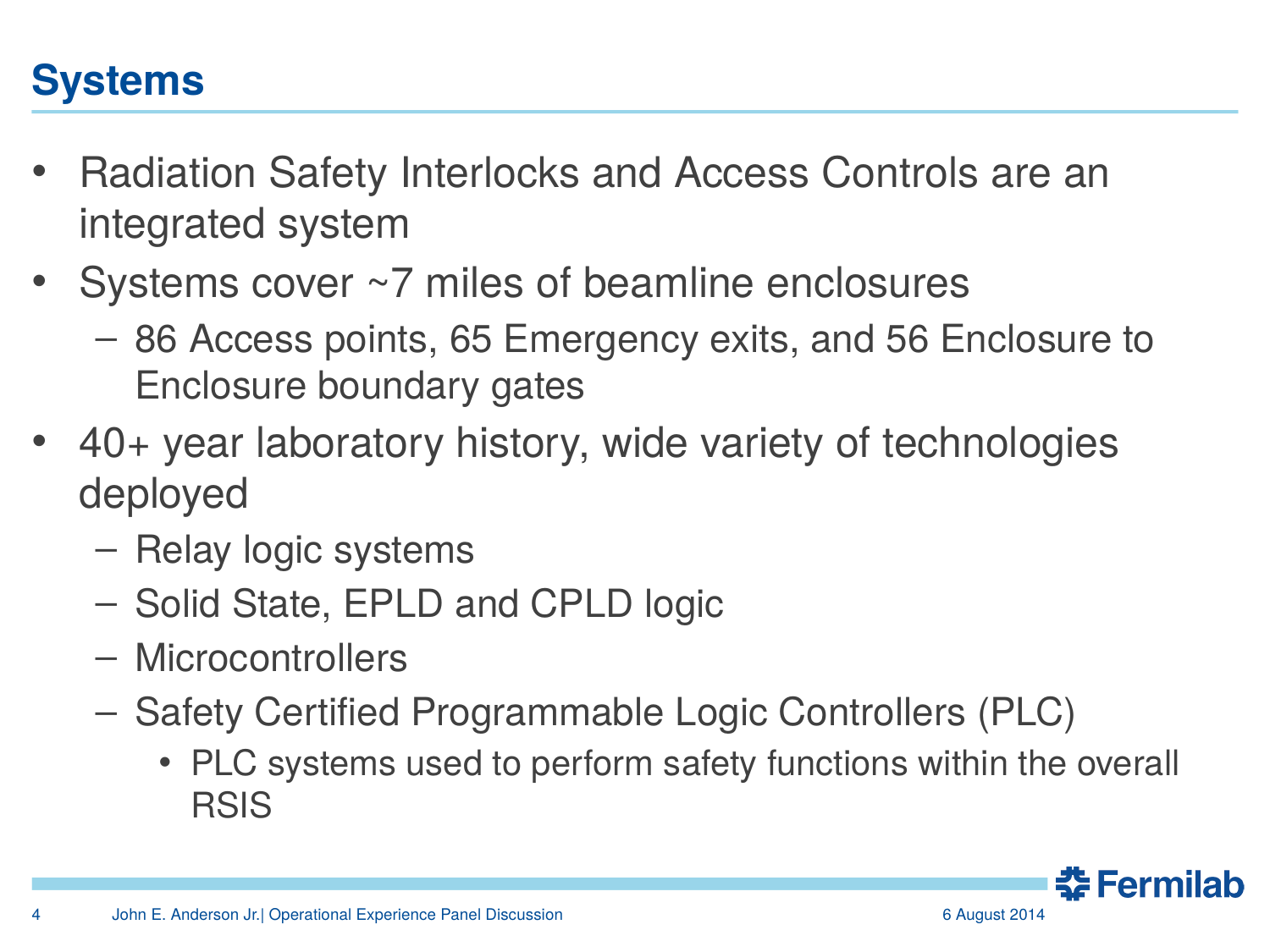

# Systems
Radiation Safety Interlocks and Access Controls are an integrated system
Systems cover ~7 miles of beamline enclosures
86 Access points, 65 Emergency exits, and 56 Enclosure to Enclosure boundary gates
40+ year laboratory history, wide variety of technologies deployed
Relay logic systems
Solid State, EPLD and CPLD logic
Microcontrollers
Safety Certified Programmable Logic Controllers (PLC)
PLC systems used to perform safety functions within the overall RSIS
4
John E. Anderson Jr.| Operational Experience Panel Discussion
6 August 2014